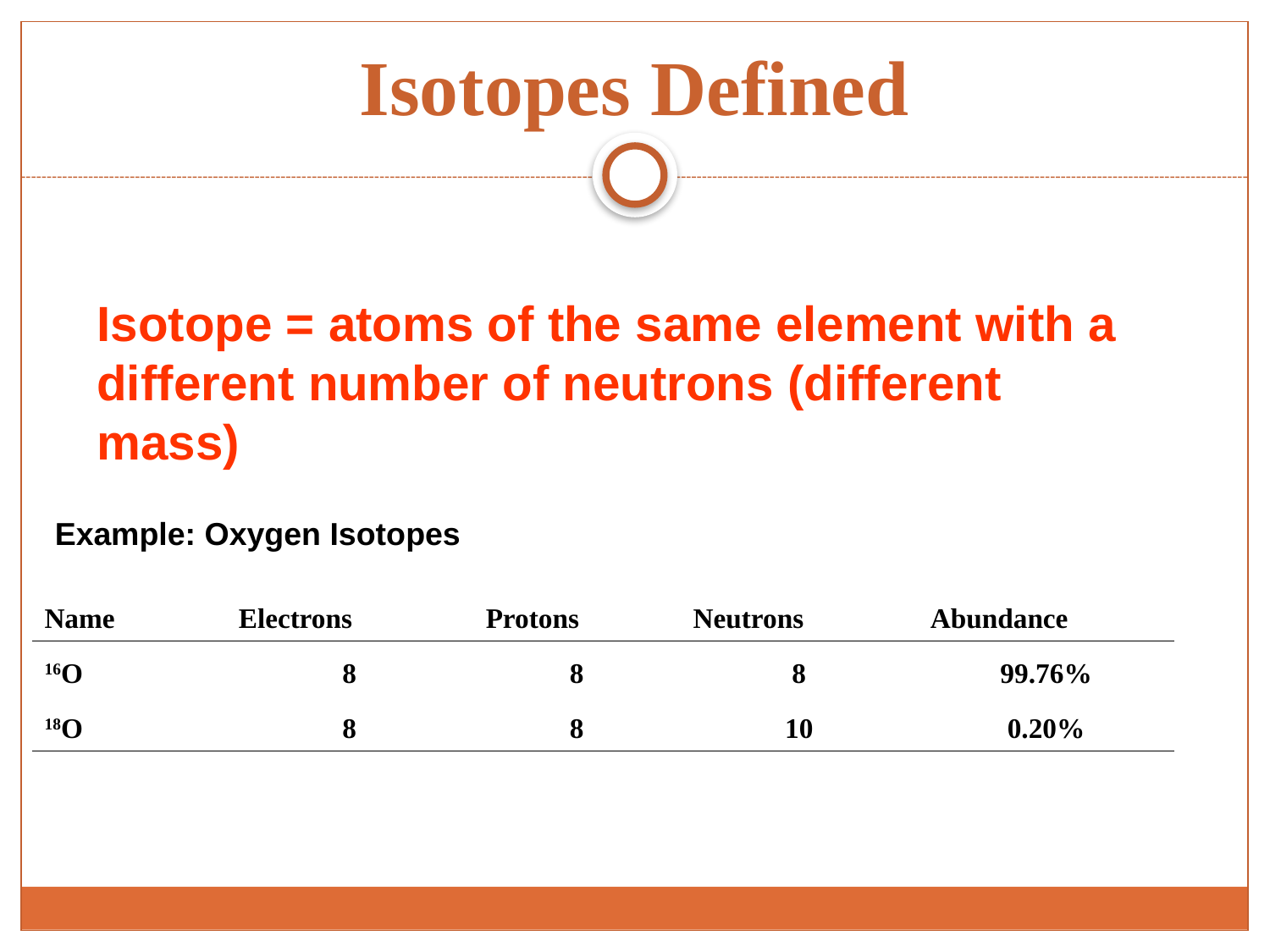

Isotopes Defined
Isotope = atoms of the same element with a different number of neutrons (different mass)
Example: Oxygen Isotopes
| Name | Electrons | Protons | Neutrons | Abundance |
| --- | --- | --- | --- | --- |
| 16O | 8 | 8 | 8 | 99.76% |
| 18O | 8 | 8 | 10 | 0.20% |